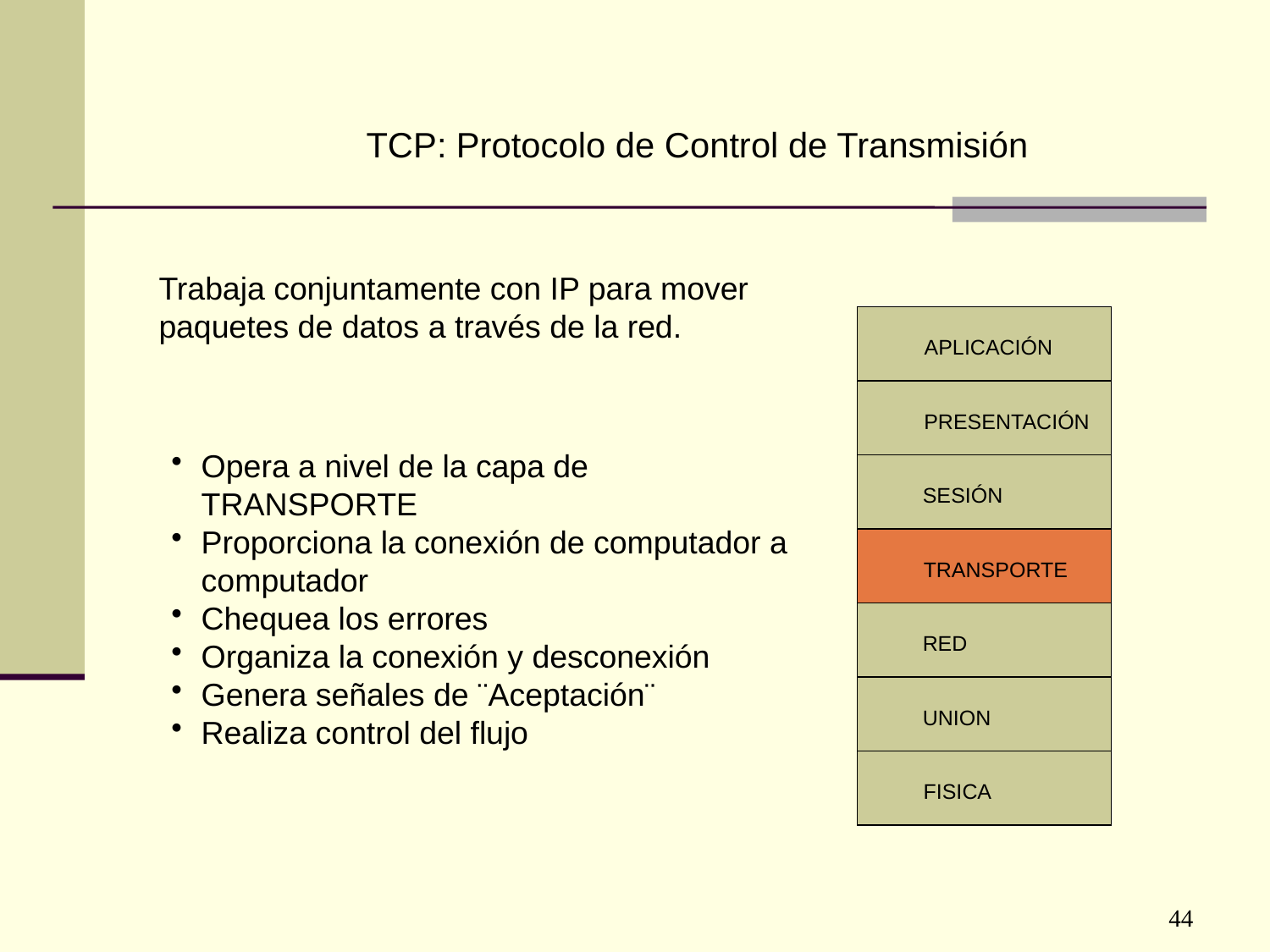

TCP: Protocolo de Control de Transmisión

Trabaja conjuntamente con IP para mover paquetes de datos a través de la red.

APLICACIÓN

PRESENTACIÓN

Opera a nivel de la capa de TRANSPORTE
Proporciona la conexión de computador a computador
Chequea los errores
Organiza la conexión y desconexión
Genera señales de ¨Aceptación¨
Realiza control del flujo

SESIÓN

TRANSPORTE

RED

UNION

FISICA
44